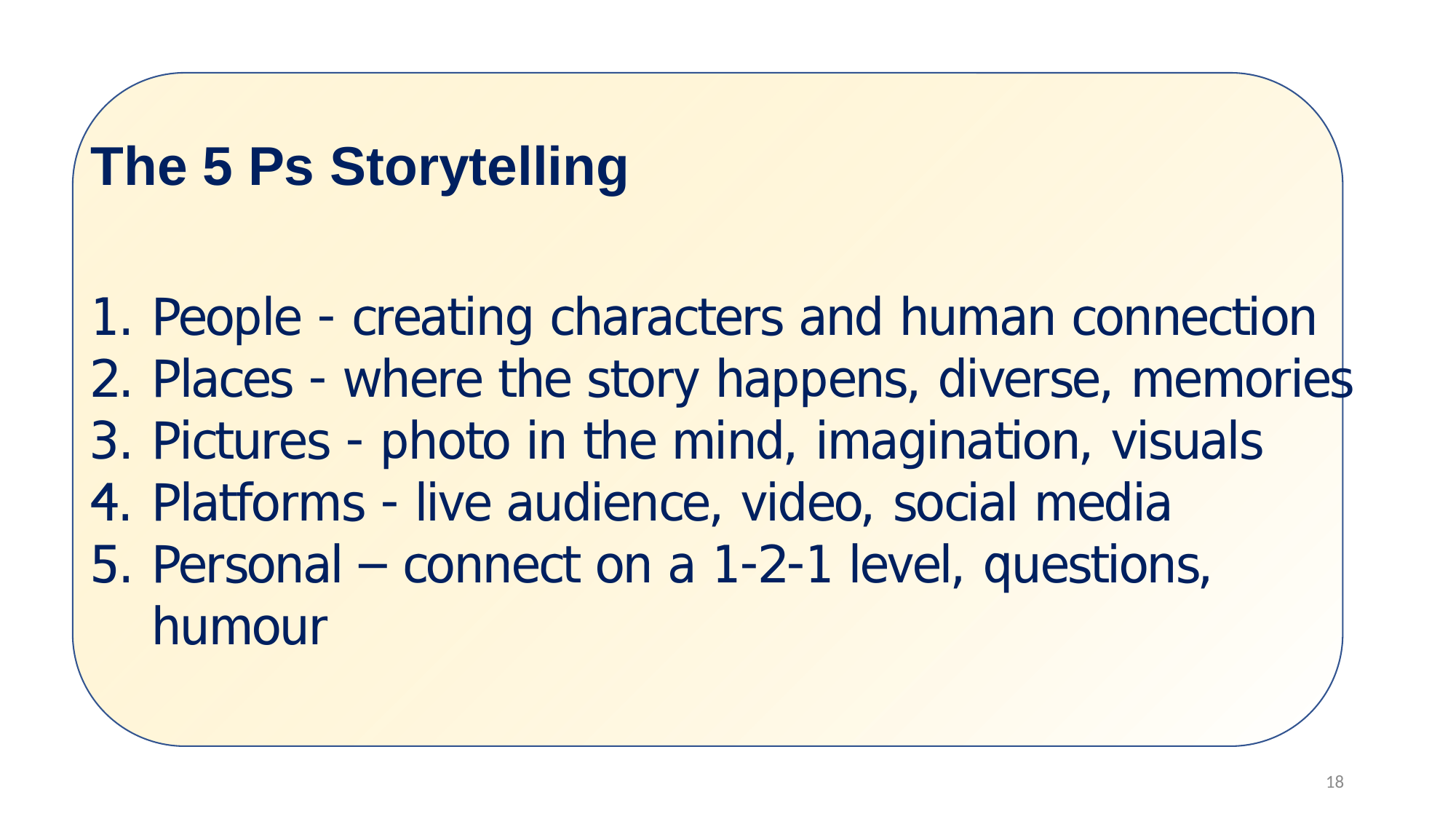

The 5 Ps Storytelling

People - creating characters and human connection
Places - where the story happens, diverse, memories
Pictures - photo in the mind, imagination, visuals
Platforms - live audience, video, social media
Personal – connect on a 1-2-1 level, questions, humour

#
18